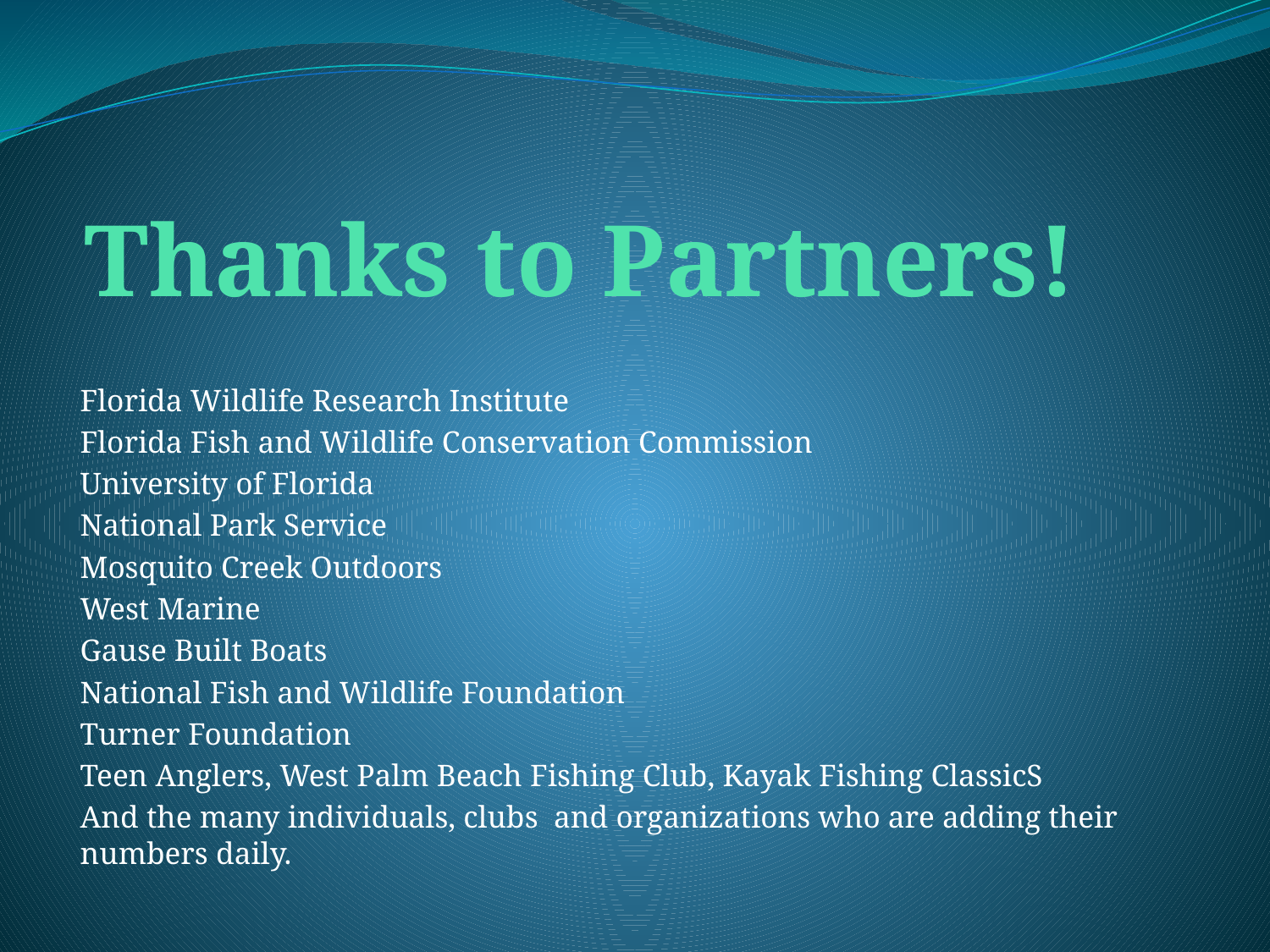

# Thanks to Partners!
Florida Wildlife Research Institute
Florida Fish and Wildlife Conservation Commission
University of Florida
National Park Service
Mosquito Creek Outdoors
West Marine
Gause Built Boats
National Fish and Wildlife Foundation
Turner Foundation
Teen Anglers, West Palm Beach Fishing Club, Kayak Fishing ClassicS
And the many individuals, clubs  and organizations who are adding their numbers daily.